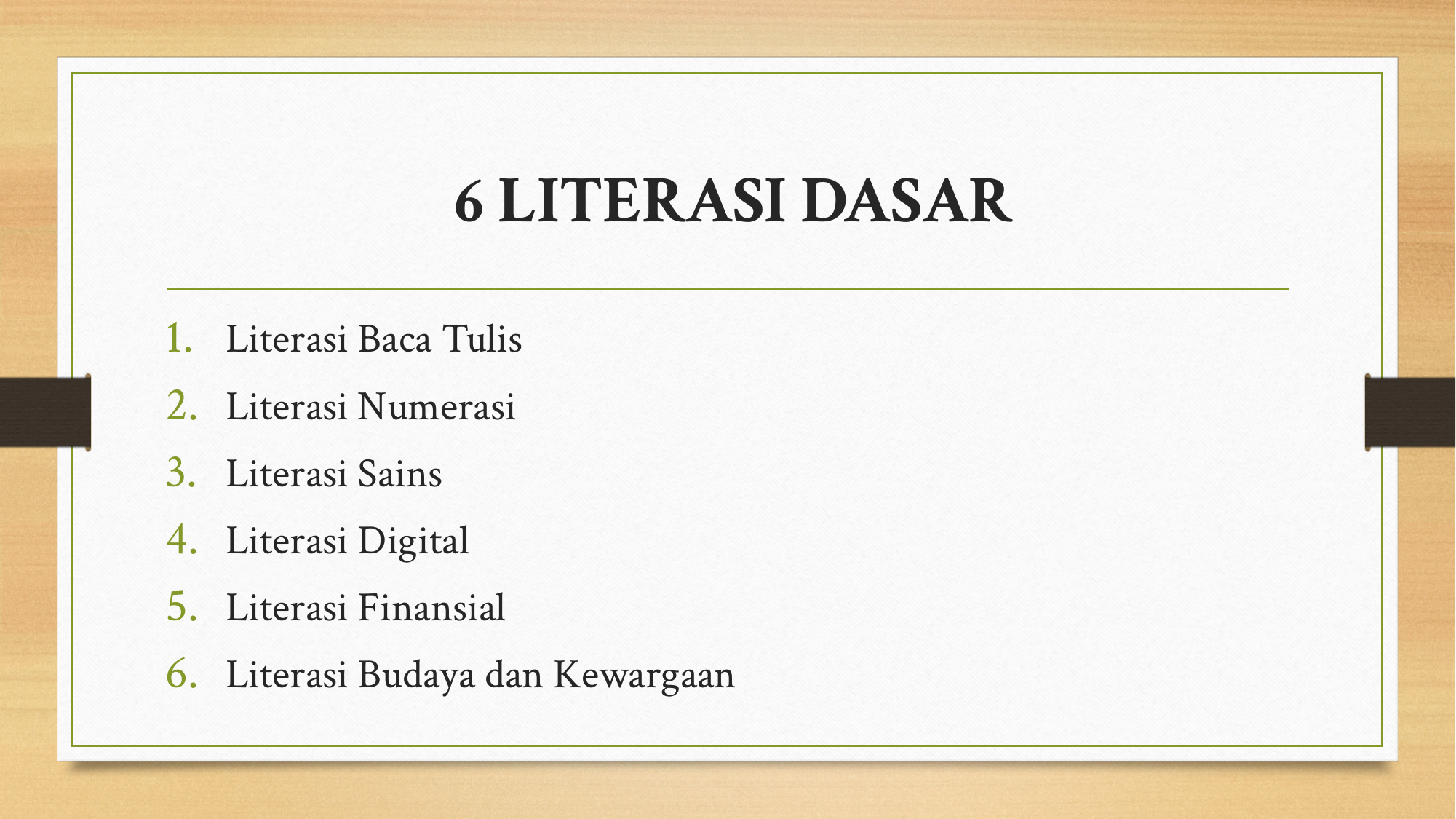

# 6 LITERASI DASAR
Literasi Baca Tulis
Literasi Numerasi
Literasi Sains
Literasi Digital
Literasi Finansial
Literasi Budaya dan Kewargaan